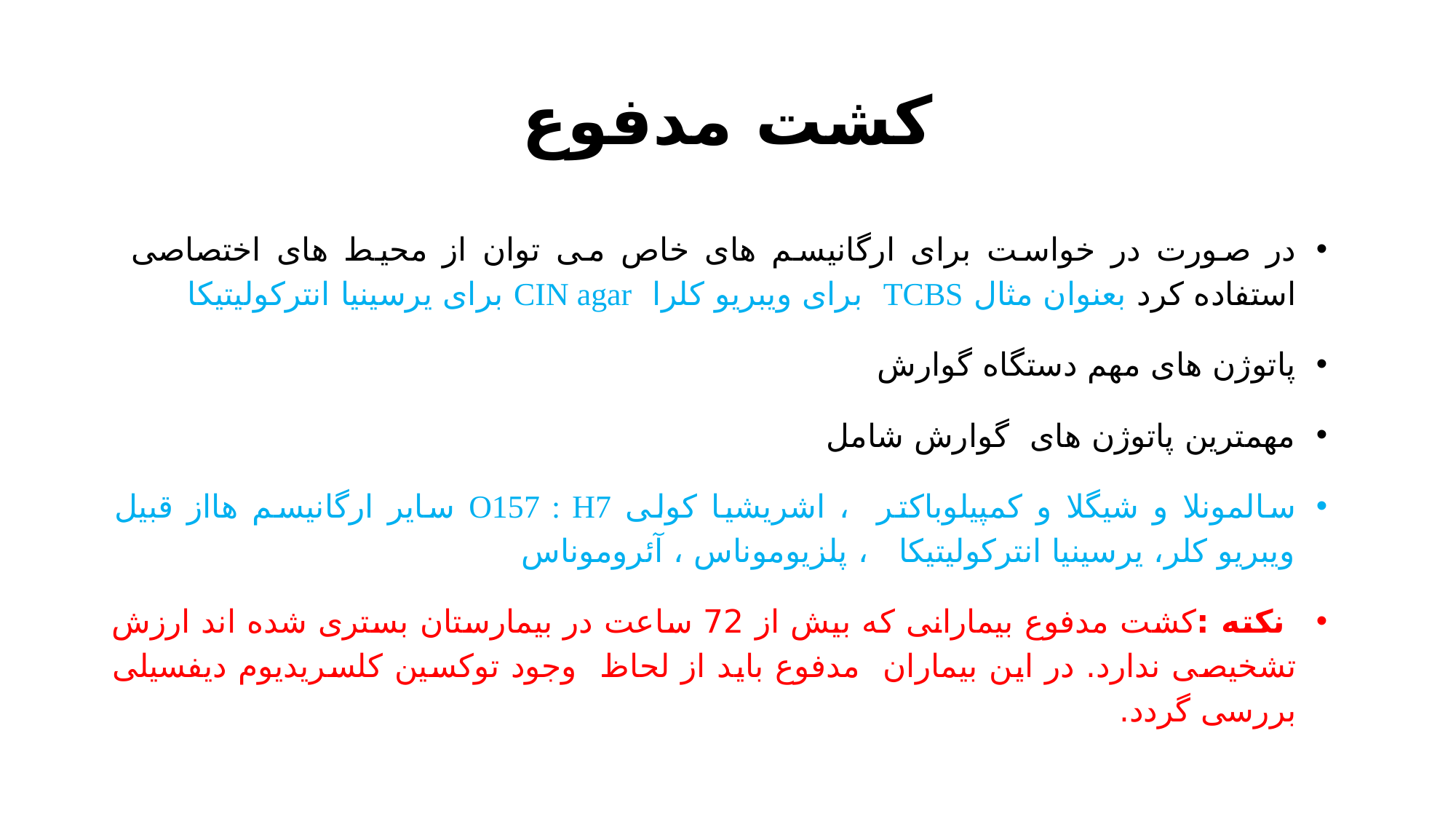

# کشت مدفوع
در صورت در خواست برای ارگانیسم های خاص می توان از محیط های اختصاصی  استفاده کرد بعنوان مثال TCBS  برای ویبریو کلرا  CIN agar برای یرسینیا انترکولیتیکا
پاتوژن های مهم دستگاه گوارش
مهمترین پاتوژن های  گوارش شامل
سالمونلا و شیگلا و کمپیلوباکتر  ، اشریشیا کولی O157 : H7 سایر ارگانیسم هااز قبیل ویبریو کلر، یرسینیا انترکولیتیکا   ، پلزیوموناس ، آئروموناس
 نکته :کشت مدفوع بیمارانی که بیش از 72 ساعت در بیمارستان بستری شده اند ارزش تشخیصی ندارد. در این بیماران  مدفوع باید از لحاظ  وجود توکسین کلسریدیوم دیفسیلی بررسی گردد.